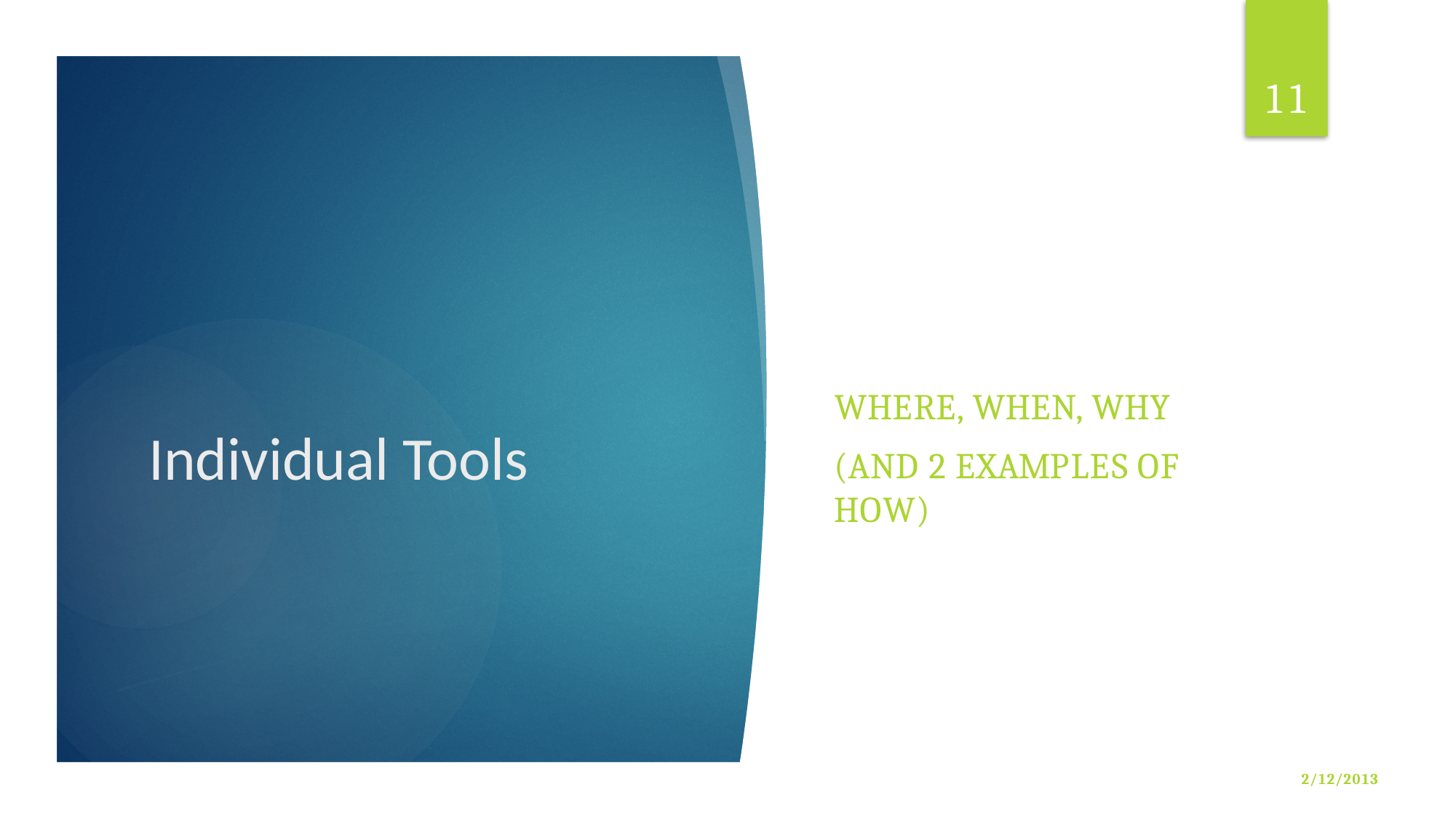

11
Where, When, Why
(and 2 examples of How)
# Individual Tools
2/12/2013